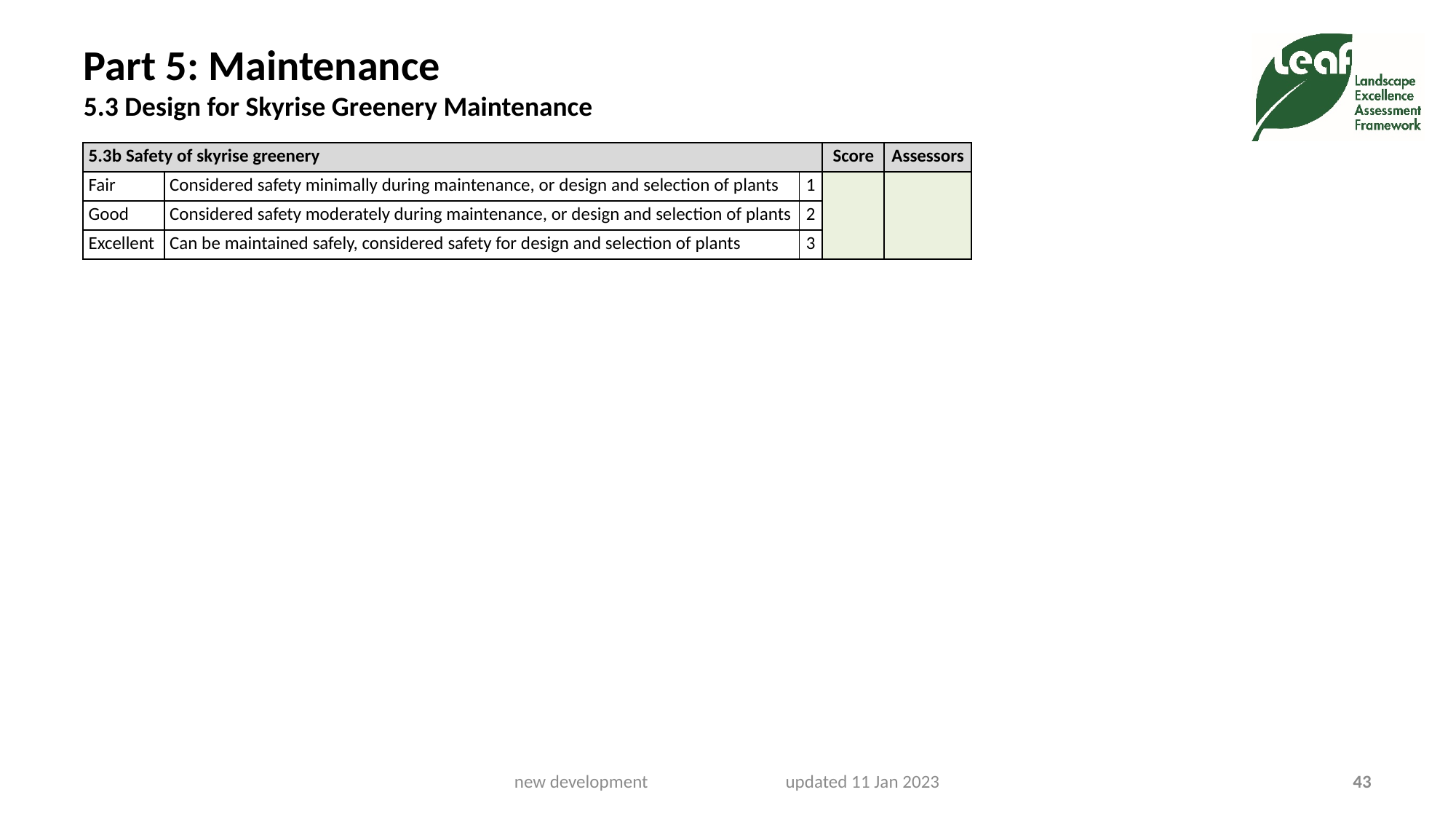

# Part 5: Maintenance 5.3 Design for Skyrise Greenery Maintenance
| 5.3b Safety of skyrise greenery |  |  | Score | Assessors |
| --- | --- | --- | --- | --- |
| Fair | Considered safety minimally during maintenance, or design and selection of plants | 1 |  |  |
| Good | Considered safety moderately during maintenance, or design and selection of plants | 2 |  |  |
| Excellent | Can be maintained safely, considered safety for design and selection of plants | 3 |  |  |

new development                                 updated 11 Jan 2023
43